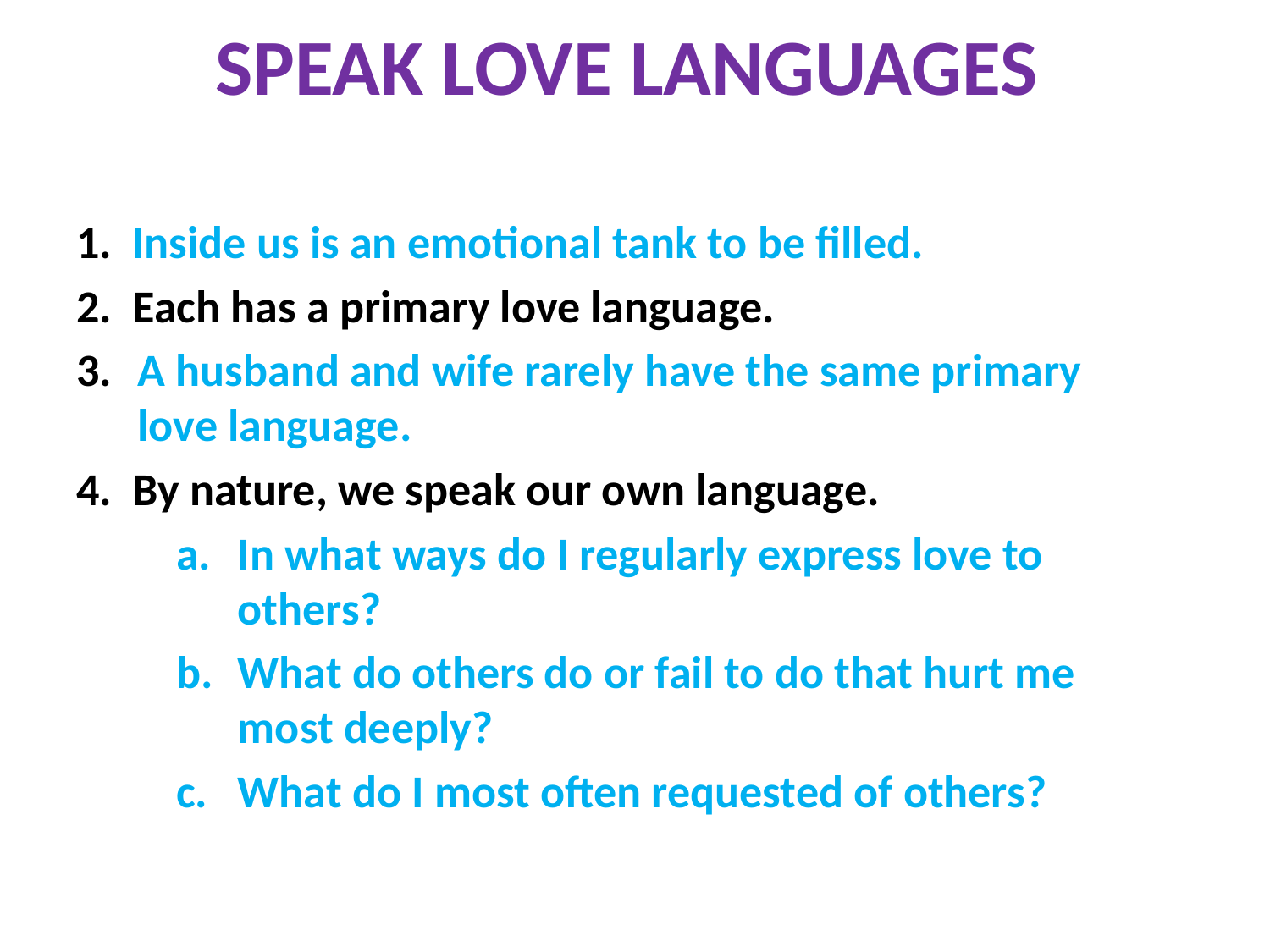

# SPEAK LOVE LANGUAGES
1.  Inside us is an emotional tank to be filled.
2.  Each has a primary love language.
3.  	A husband and wife rarely have the same primary love language.
4.  By nature, we speak our own language.
a. 	In what ways do I regularly express love to others?
b.  	What do others do or fail to do that hurt me most deeply?
c.  	What do I most often requested of others?